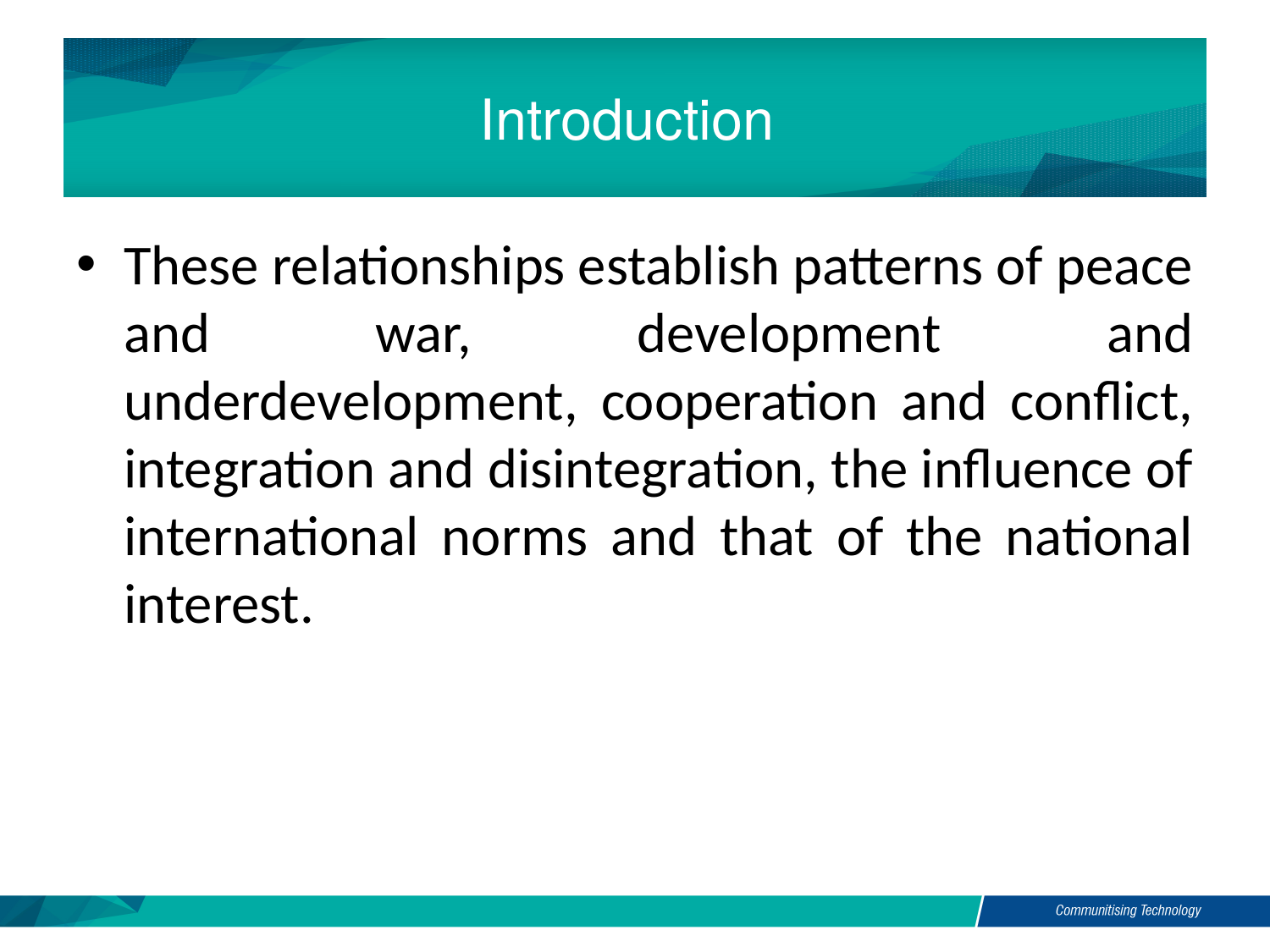

# Introduction
These relationships establish patterns of peace and war, development and underdevelopment, cooperation and conflict, integration and disintegration, the influence of international norms and that of the national interest.